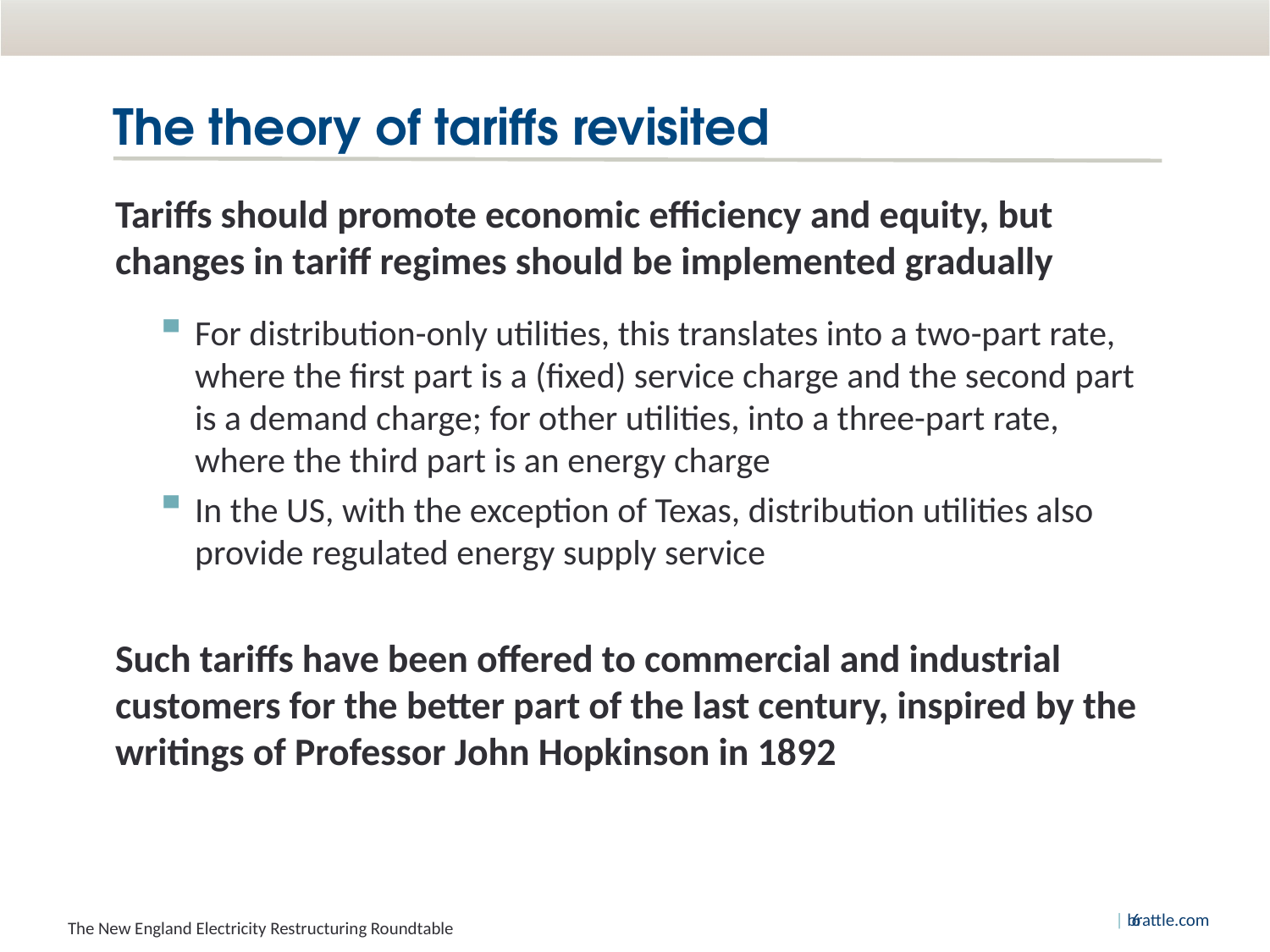

# The theory of tariffs revisited
Tariffs should promote economic efficiency and equity, but changes in tariff regimes should be implemented gradually
For distribution-only utilities, this translates into a two-part rate, where the first part is a (fixed) service charge and the second part is a demand charge; for other utilities, into a three-part rate, where the third part is an energy charge
In the US, with the exception of Texas, distribution utilities also provide regulated energy supply service

Such tariffs have been offered to commercial and industrial customers for the better part of the last century, inspired by the writings of Professor John Hopkinson in 1892